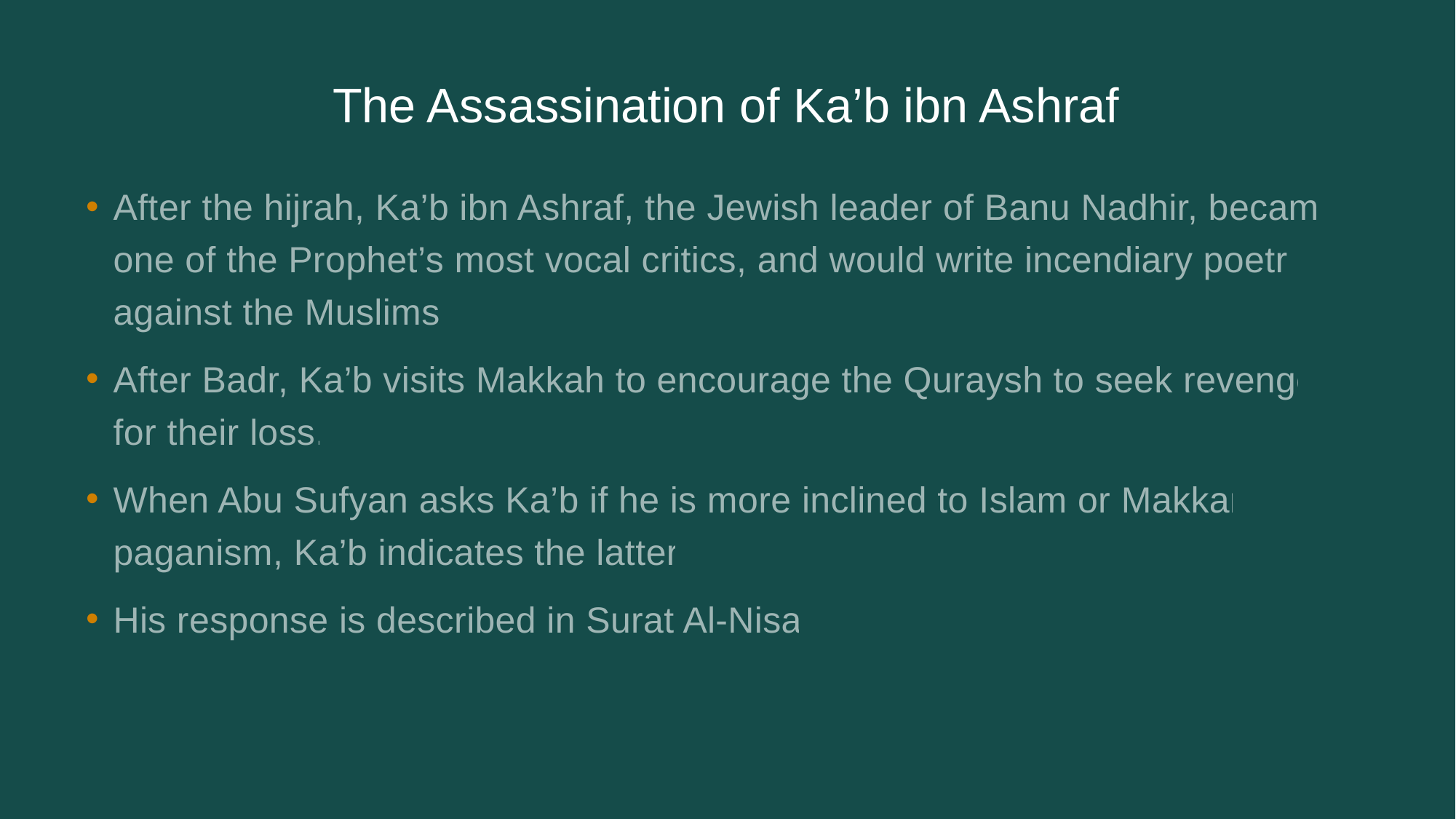

# The Assassination of Ka’b ibn Ashraf
After the hijrah, Ka’b ibn Ashraf, the Jewish leader of Banu Nadhir, became one of the Prophet’s most vocal critics, and would write incendiary poetry against the Muslims.
After Badr, Ka’b visits Makkah to encourage the Quraysh to seek revenge for their loss.
When Abu Sufyan asks Ka’b if he is more inclined to Islam or Makkan paganism, Ka’b indicates the latter.
His response is described in Surat Al-Nisa: